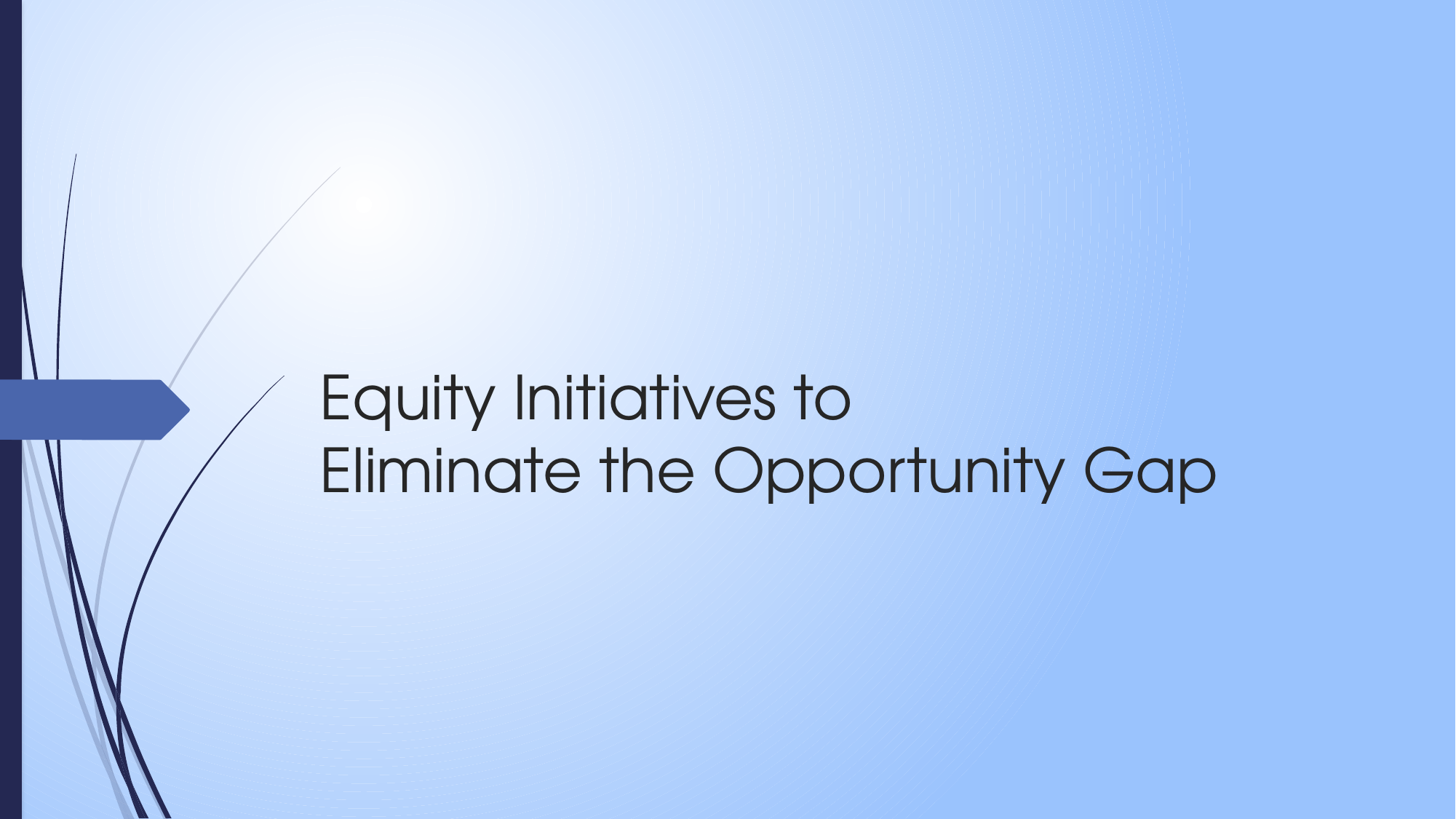

# Equity Initiatives to Eliminate the Opportunity Gap